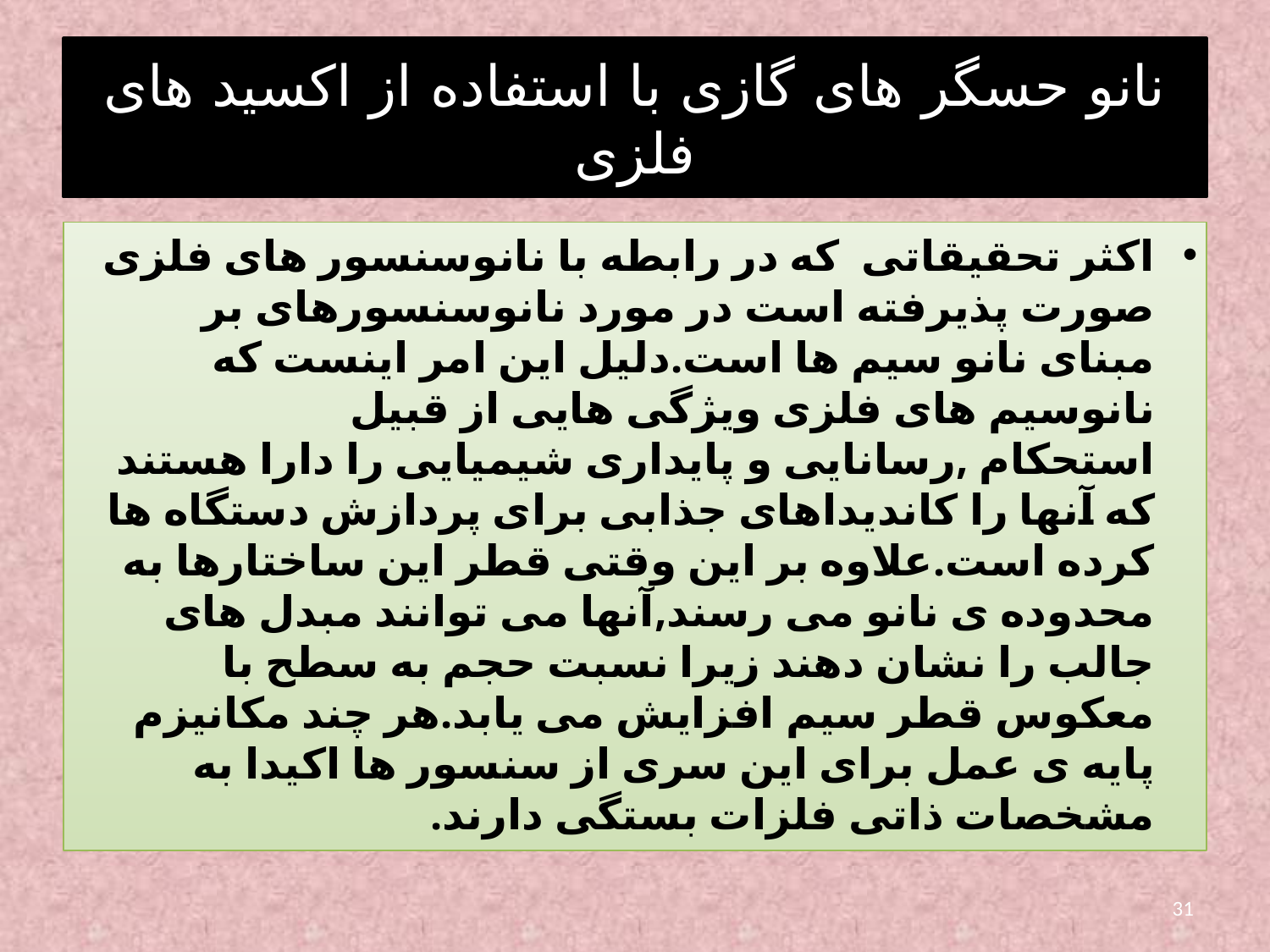

# نانو حسگر های گازی با استفاده از اکسید های فلزی
اکثر تحقیقاتی  که در رابطه با نانوسنسور های فلزی صورت پذیرفته است در مورد نانوسنسورهای بر مبنای نانو سیم ها است.دلیل این امر اینست که نانوسیم های فلزی ویژگی هایی از قبیل استحکام ,رسانایی و پایداری شیمیایی را دارا هستند که آنها را کاندیداهای جذابی برای پردازش دستگاه ها کرده است.علاوه بر این وقتی قطر این ساختارها به محدوده ی نانو می رسند,آنها می توانند مبدل های جالب را نشان دهند زیرا نسبت حجم به سطح با معکوس قطر سیم افزایش می یابد.هر چند مکانیزم پایه ی عمل برای این سری از سنسور ها اکیدا به مشخصات ذاتی فلزات بستگی دارند.
31